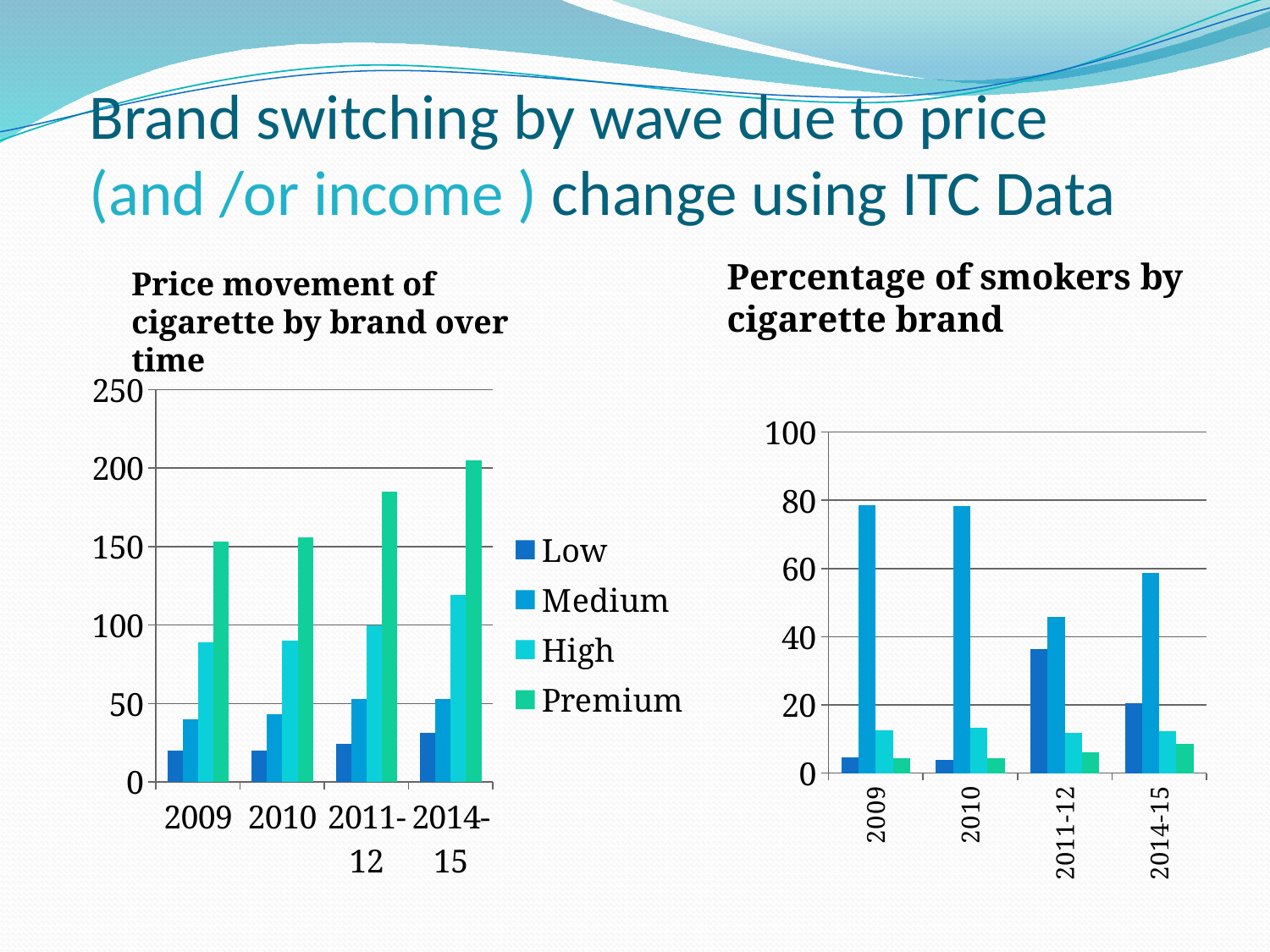

# Brand switching by wave due to price (and /or income ) change using ITC Data
Percentage of smokers by cigarette brand
Price movement of cigarette by brand over time

### Chart

| Category | Low | Medium | High | Premium |
|---|---|---|---|---|
| 2009 | 20.05619 | 40.1372 | 88.71091000000003 | 152.94959999999998 |
| 2010 | 20.062319999999918 | 43.064879999999995 | 90.06157 | 155.9057 |
| 2011-12 | 24.17253999999994 | 53.064 | 99.55113 | 184.8793 |
| 2014-15 | 31.19926 | 53.06554000000001 | 119.03410000000002 | 204.88410000000007 |

### Chart

| Category | Low | Medium | High | Premium |
|---|---|---|---|---|
| 2009 | 4.6099999999999985 | 78.51 | 12.56 | 4.33 |
| 2010 | 3.86 | 78.35 | 13.33 | 4.45 |
| 2011-12 | 36.33 | 45.69000000000001 | 11.870000000000006 | 6.1099999999999985 |
| 2014-15 | 20.37 | 58.72000000000001 | 12.28 | 8.639999999999999 |